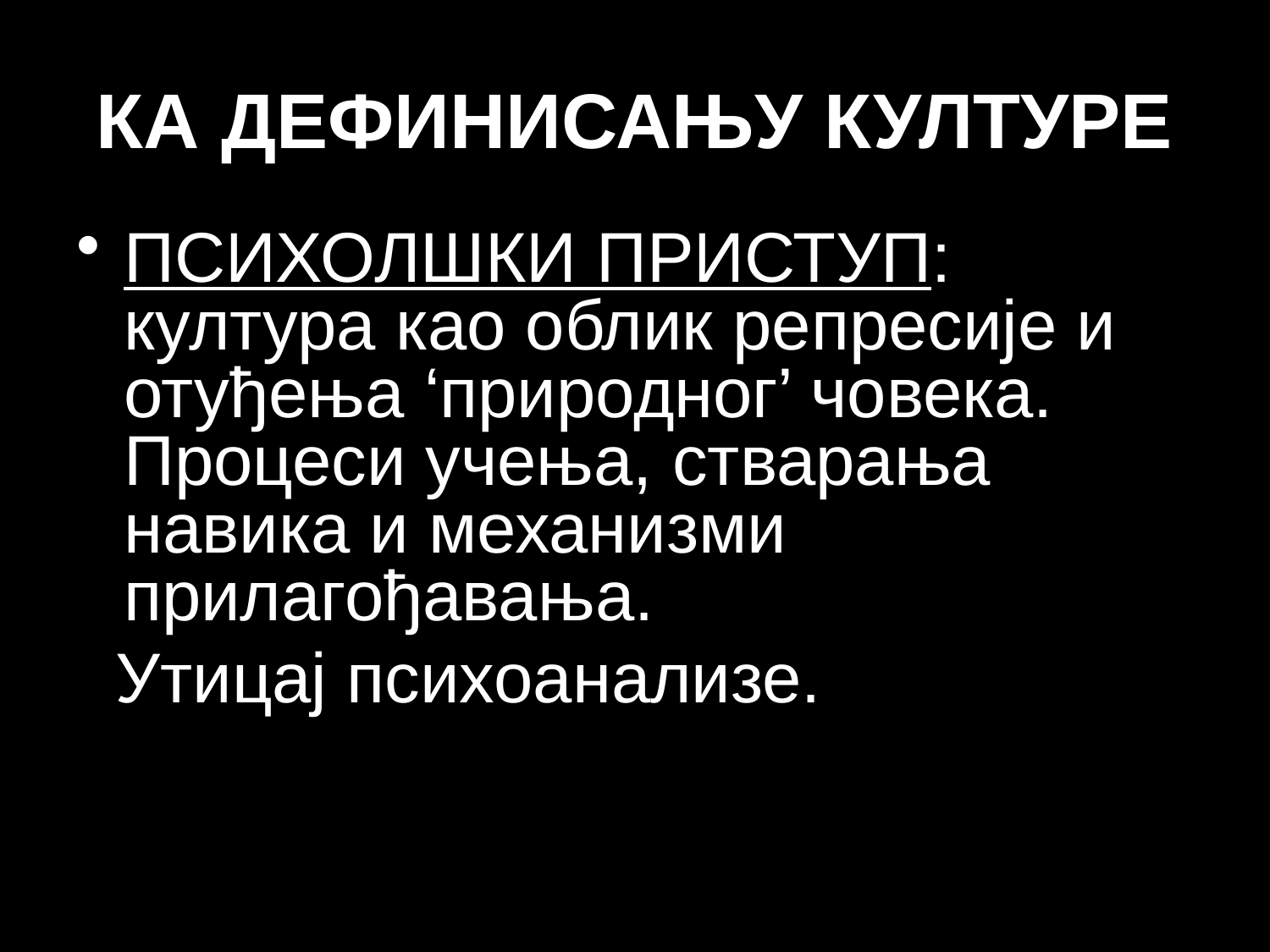

# КА ДЕФИНИСАЊУ КУЛТУРЕ
ПСИХОЛШКИ ПРИСТУП: култура као облик репресије и отуђења ‘природног’ човека. Процеси учења, стварања навика и механизми прилагођавања.
  Утицај психоанализе.